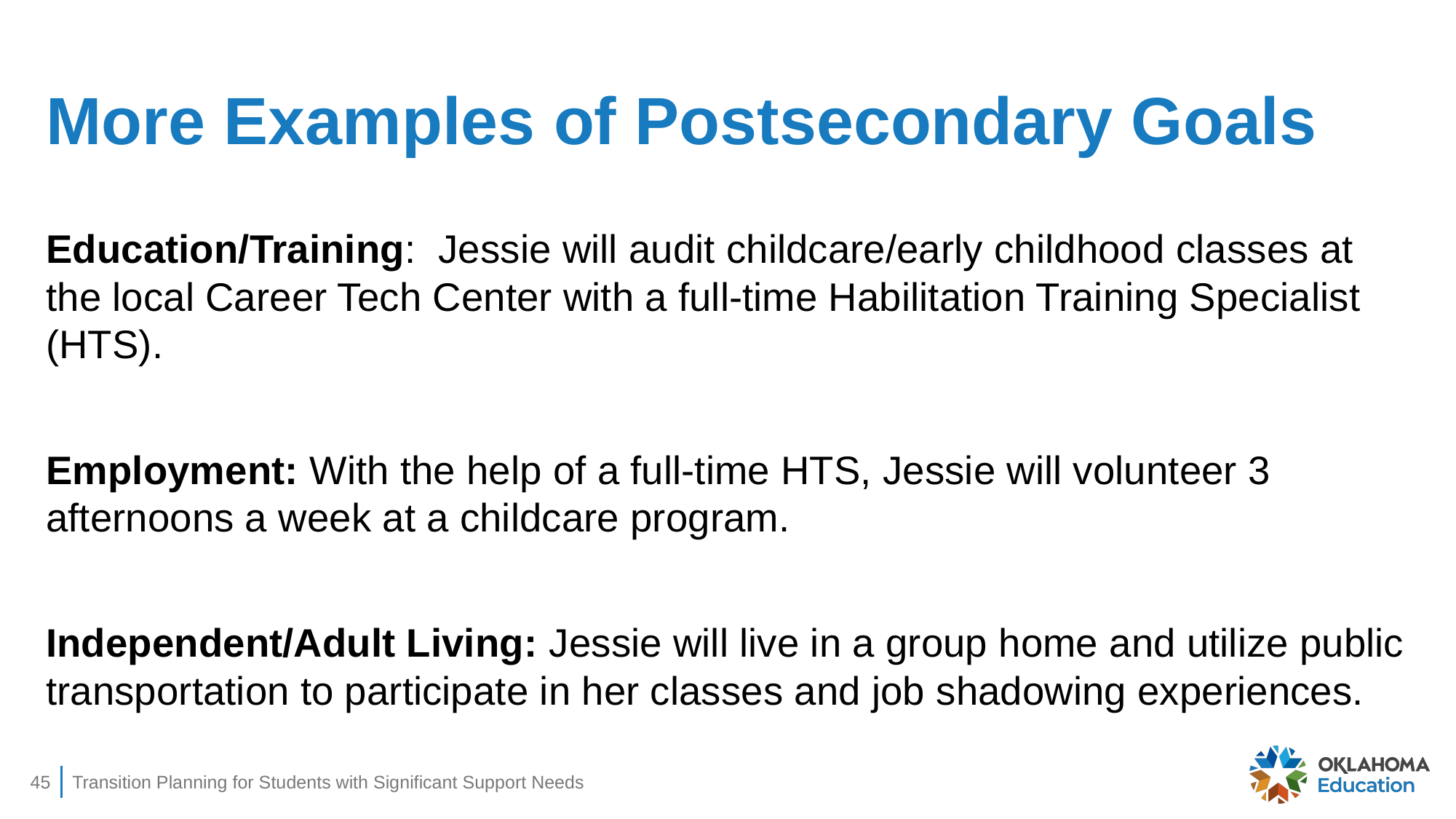

# More Examples of Postsecondary Goals
Education/Training:  Jessie will audit childcare/early childhood classes at the local Career Tech Center with a full-time Habilitation Training Specialist (HTS).

Employment: With the help of a full-time HTS, Jessie will volunteer 3 afternoons a week at a childcare program.

Independent/Adult Living: Jessie will live in a group home and utilize public transportation to participate in her classes and job shadowing experiences.

45
Transition Planning for Students with Significant Support Needs